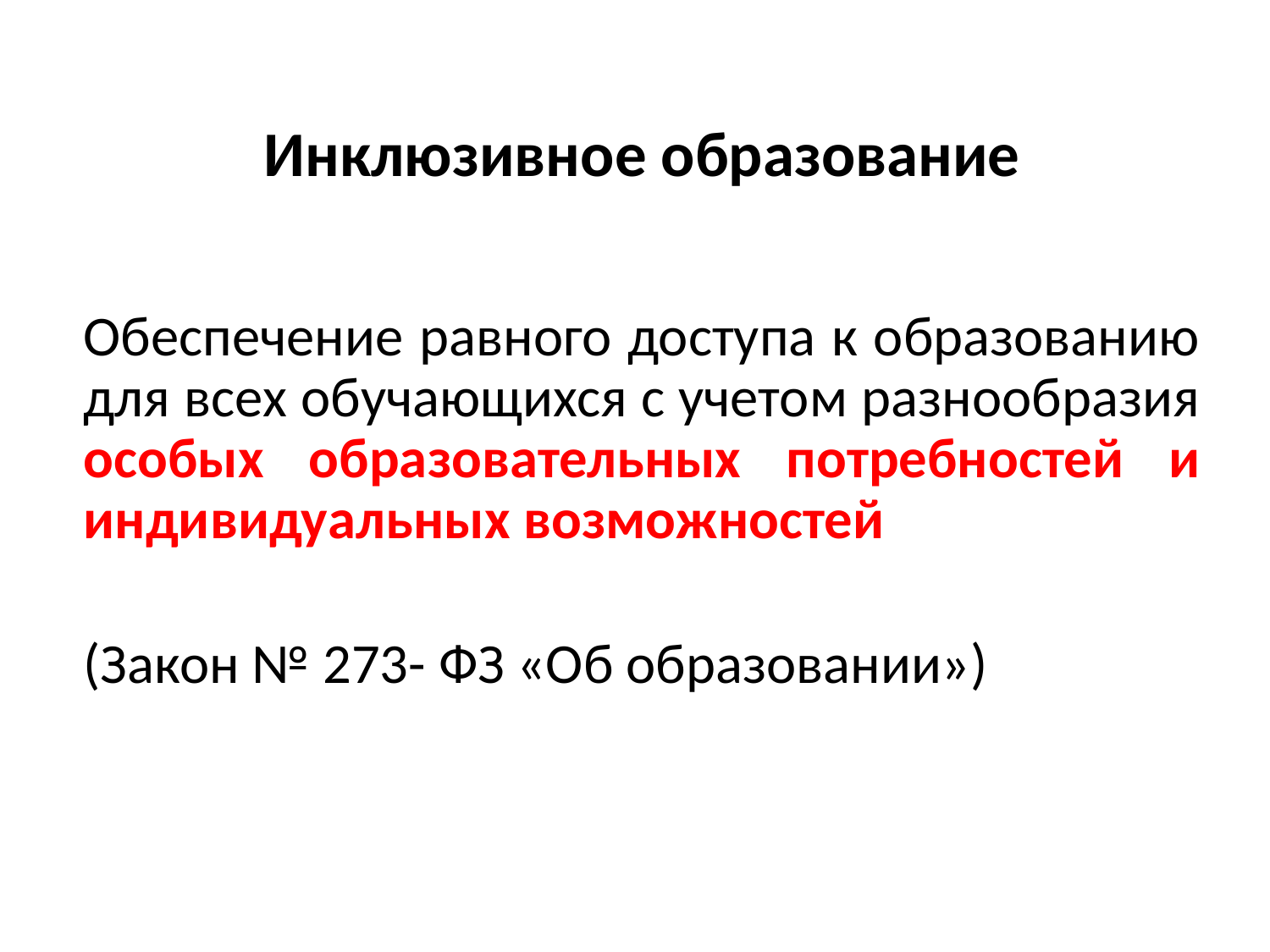

# Инклюзивное образование

Обеспечение равного доступа к образованию для всех обучающихся с учетом разнообразия особых образовательных потребностей и индивидуальных возможностей

(Закон № 273- ФЗ «Об образовании»)